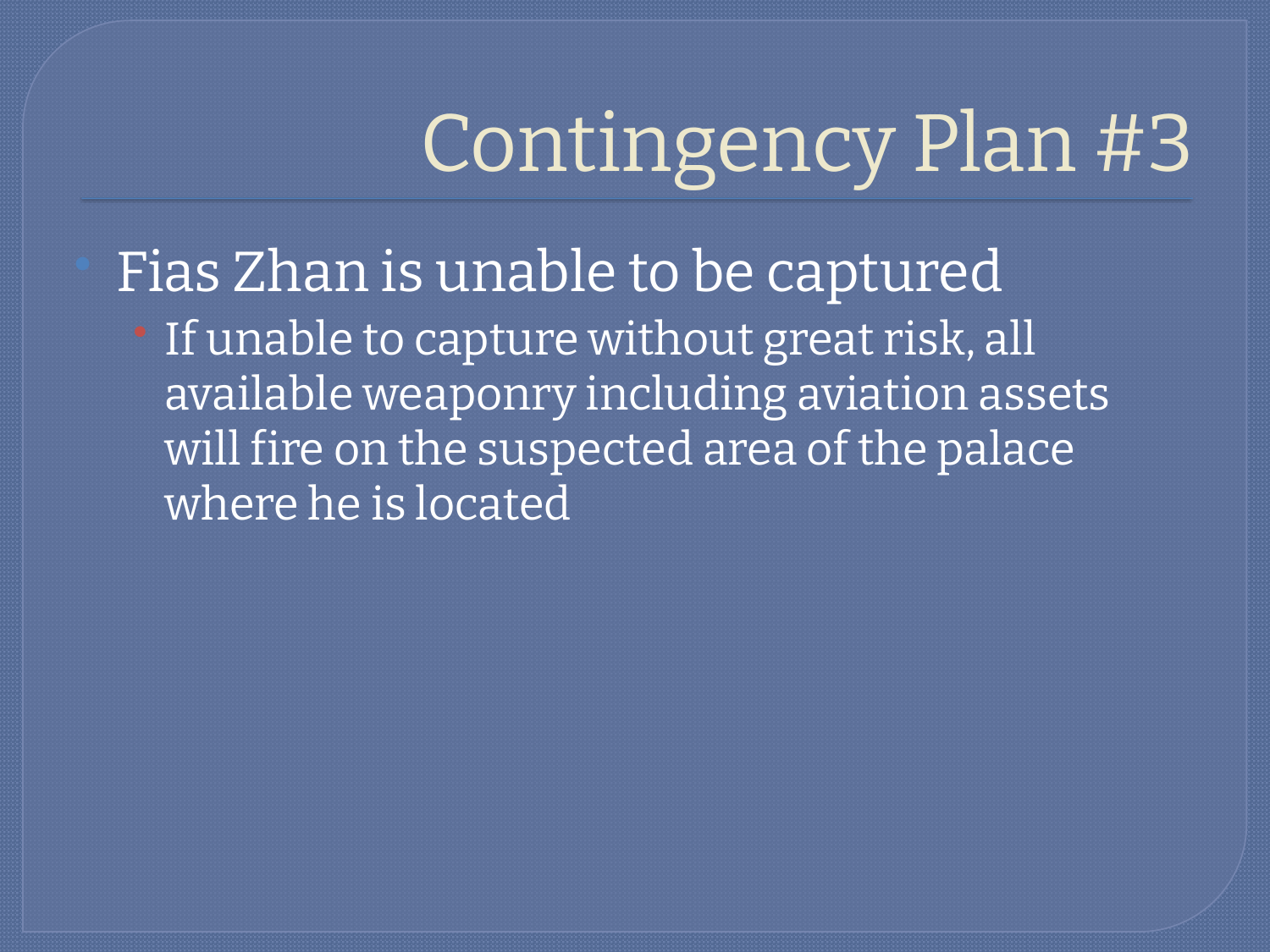

# Contingency Plan #3
Fias Zhan is unable to be captured
If unable to capture without great risk, all available weaponry including aviation assets will fire on the suspected area of the palace where he is located